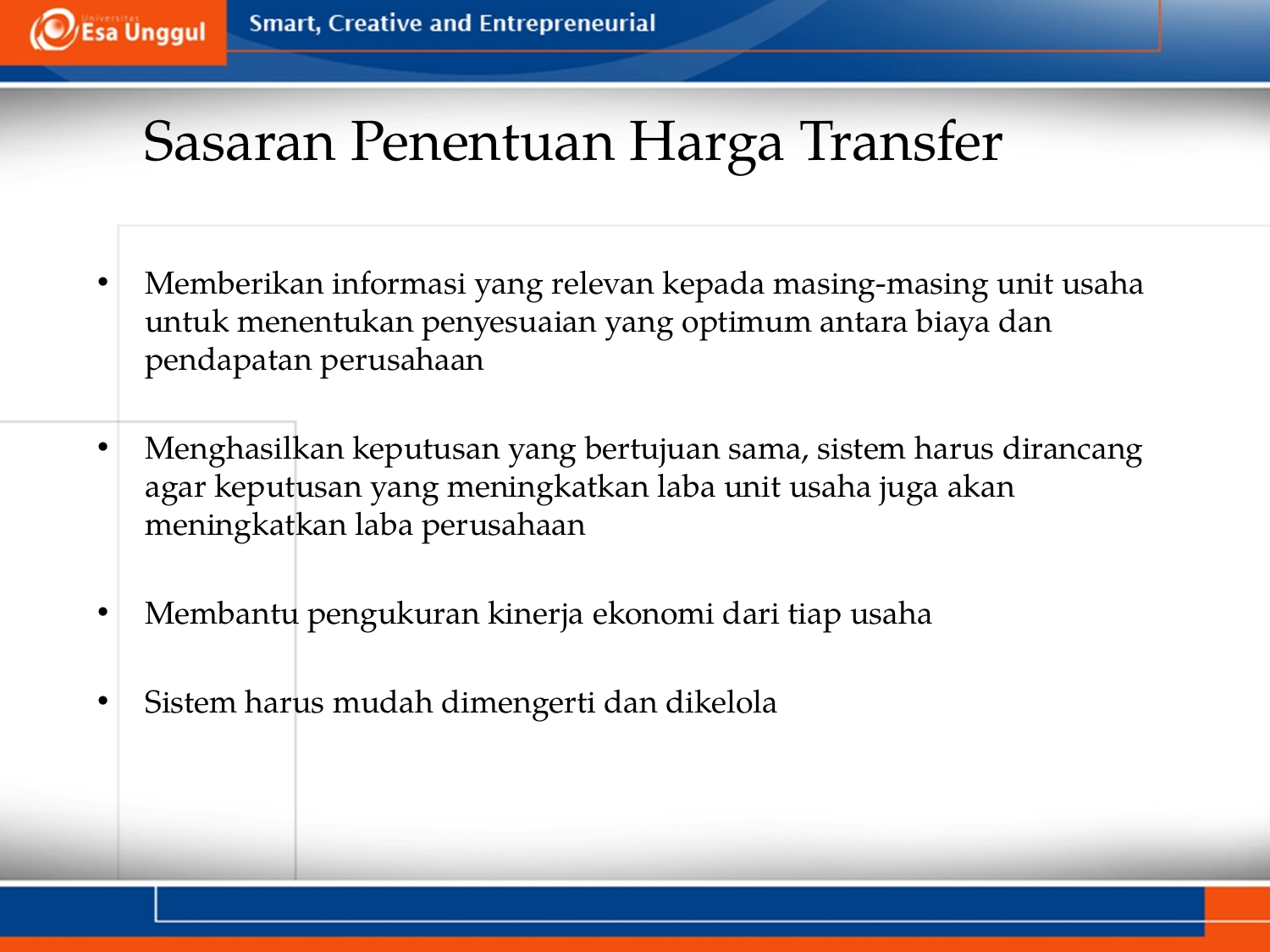

# Sasaran Penentuan Harga Transfer
Memberikan informasi yang relevan kepada masing-masing unit usaha untuk menentukan penyesuaian yang optimum antara biaya dan pendapatan perusahaan

Menghasilkan keputusan yang bertujuan sama, sistem harus dirancang agar keputusan yang meningkatkan laba unit usaha juga akan meningkatkan laba perusahaan

Membantu pengukuran kinerja ekonomi dari tiap usaha

Sistem harus mudah dimengerti dan dikelola